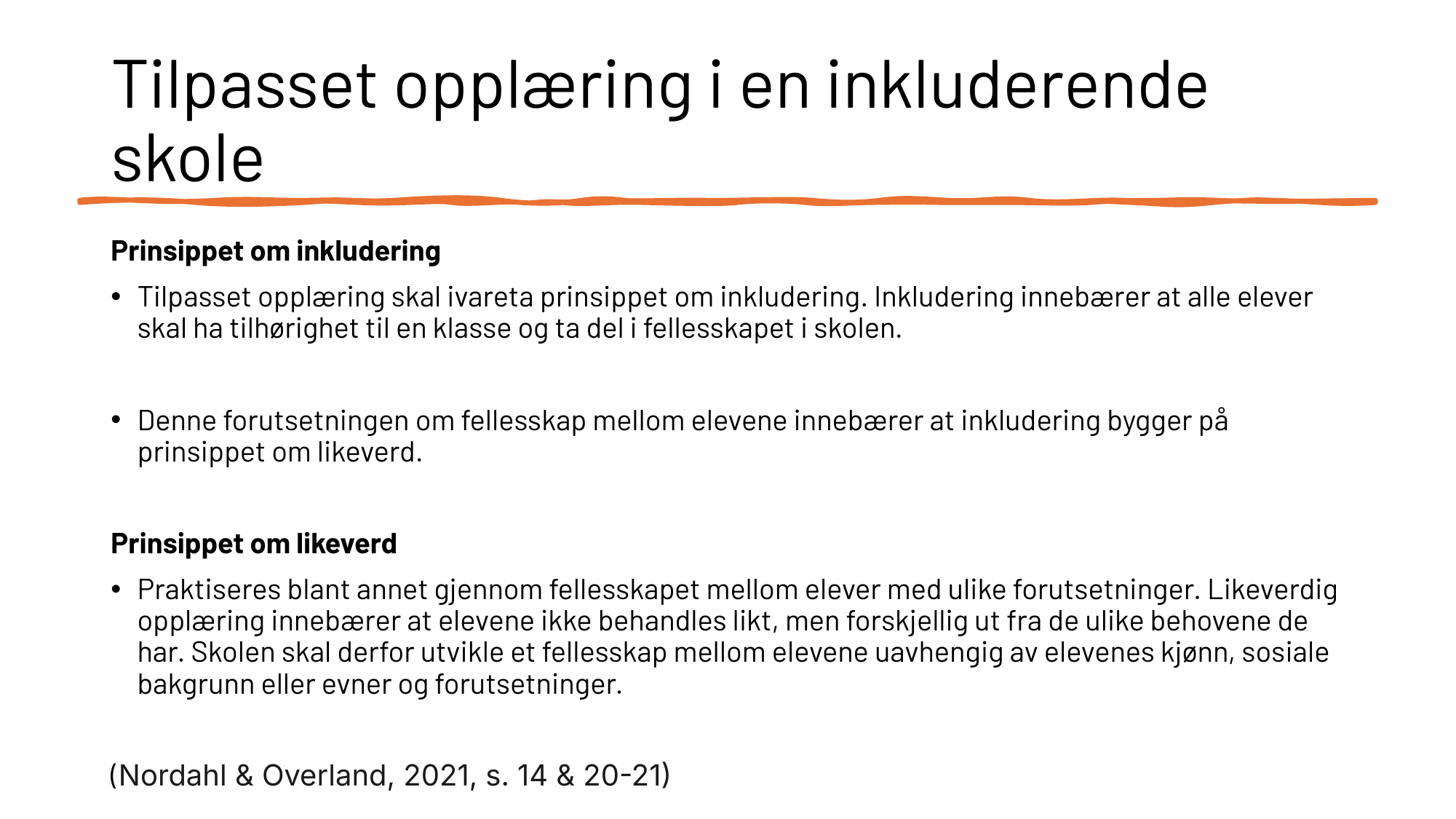

# Tilpasset opplæring i en inkluderende skole

Prinsippet om inkludering
Tilpasset opplæring skal ivareta prinsippet om inkludering. Inkludering innebærer at alle elever skal ha tilhørighet til en klasse og ta del i fellesskapet i skolen.

Denne forutsetningen om fellesskap mellom elevene innebærer at inkludering bygger på prinsippet om likeverd.

Prinsippet om likeverd
Praktiseres blant annet gjennom fellesskapet mellom elever med ulike forutsetninger. Likeverdig opplæring innebærer at elevene ikke behandles likt, men forskjellig ut fra de ulike behovene de har. Skolen skal derfor utvikle et fellesskap mellom elevene uavhengig av elevenes kjønn, sosiale bakgrunn eller evner og forutsetninger.

(Nordahl & Overland, 2021, s. 14 & 20-21)